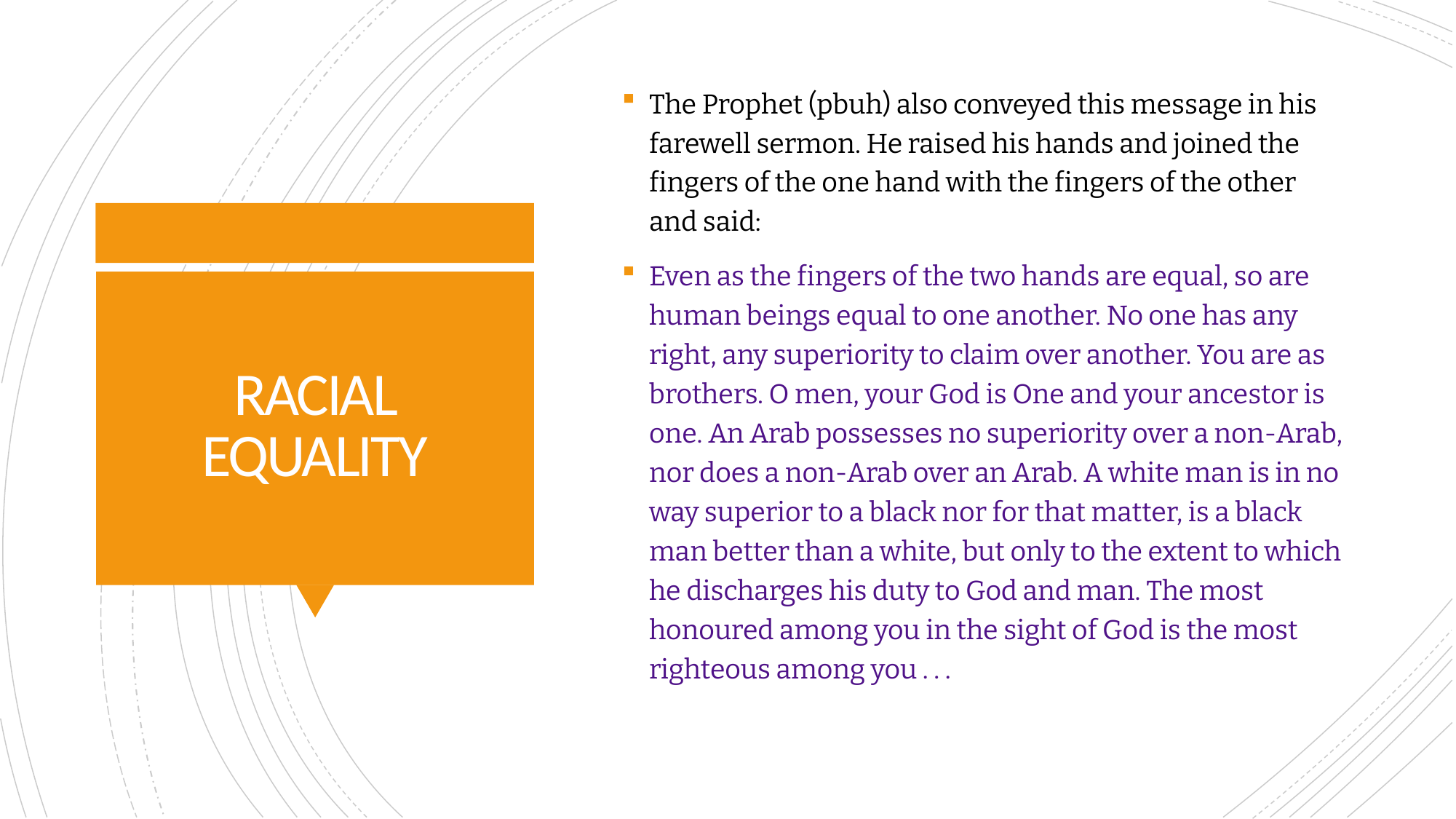

The Prophet (pbuh) also conveyed this message in his farewell sermon. He raised his hands and joined the fingers of the one hand with the fingers of the other and said:
Even as the fingers of the two hands are equal, so are human beings equal to one another. No one has any right, any superiority to claim over another. You are as brothers. O men, your God is One and your ancestor is one. An Arab possesses no superiority over a non-Arab, nor does a non-Arab over an Arab. A white man is in no way superior to a black nor for that matter, is a black man better than a white, but only to the extent to which he discharges his duty to God and man. The most honoured among you in the sight of God is the most righteous among you . . .

# RACIAL EQUALITY